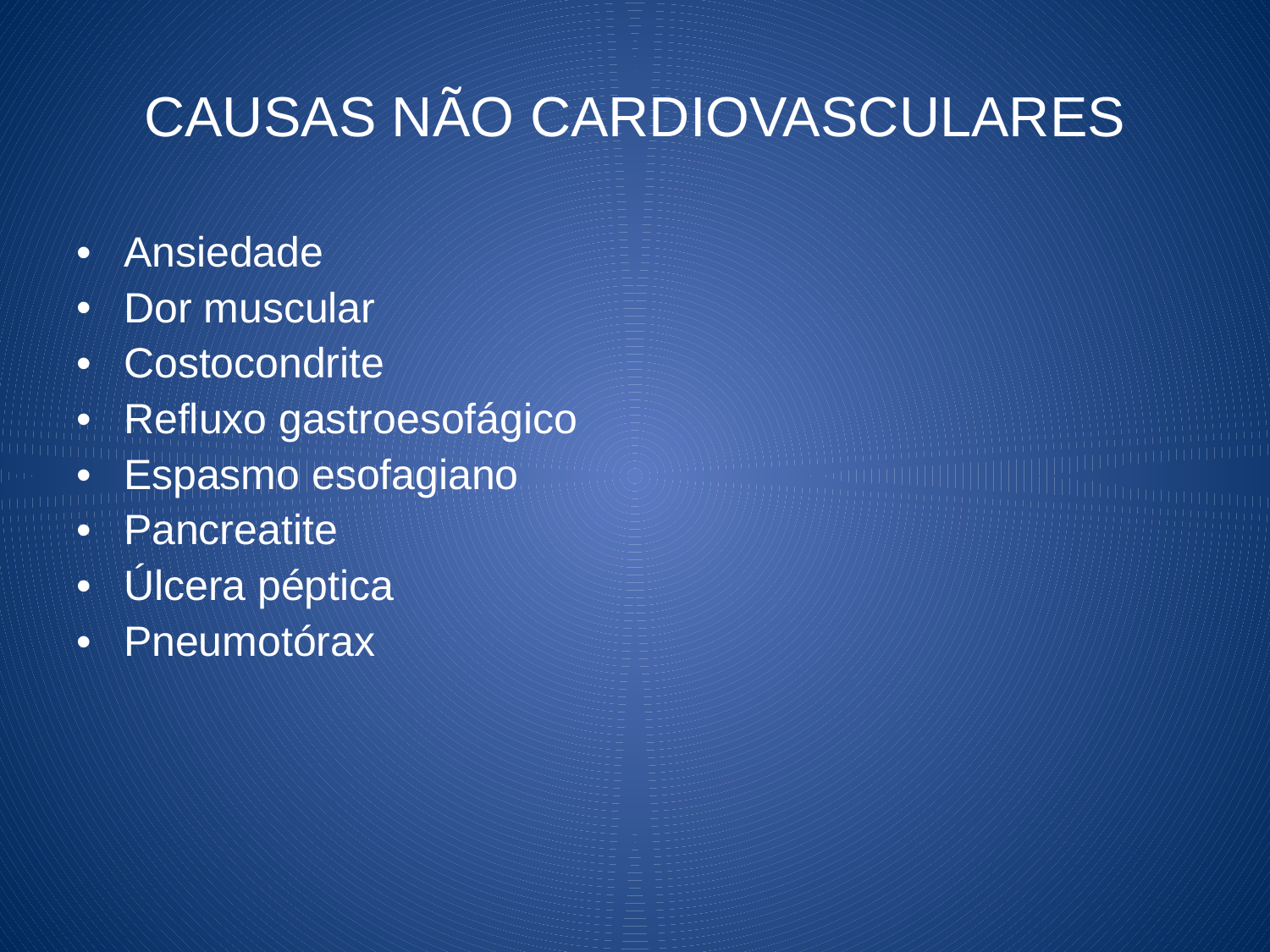

# CAUSAS NÃO CARDIOVASCULARES
Ansiedade
Dor muscular
Costocondrite
Refluxo gastroesofágico
Espasmo esofagiano
Pancreatite
Úlcera péptica
Pneumotórax